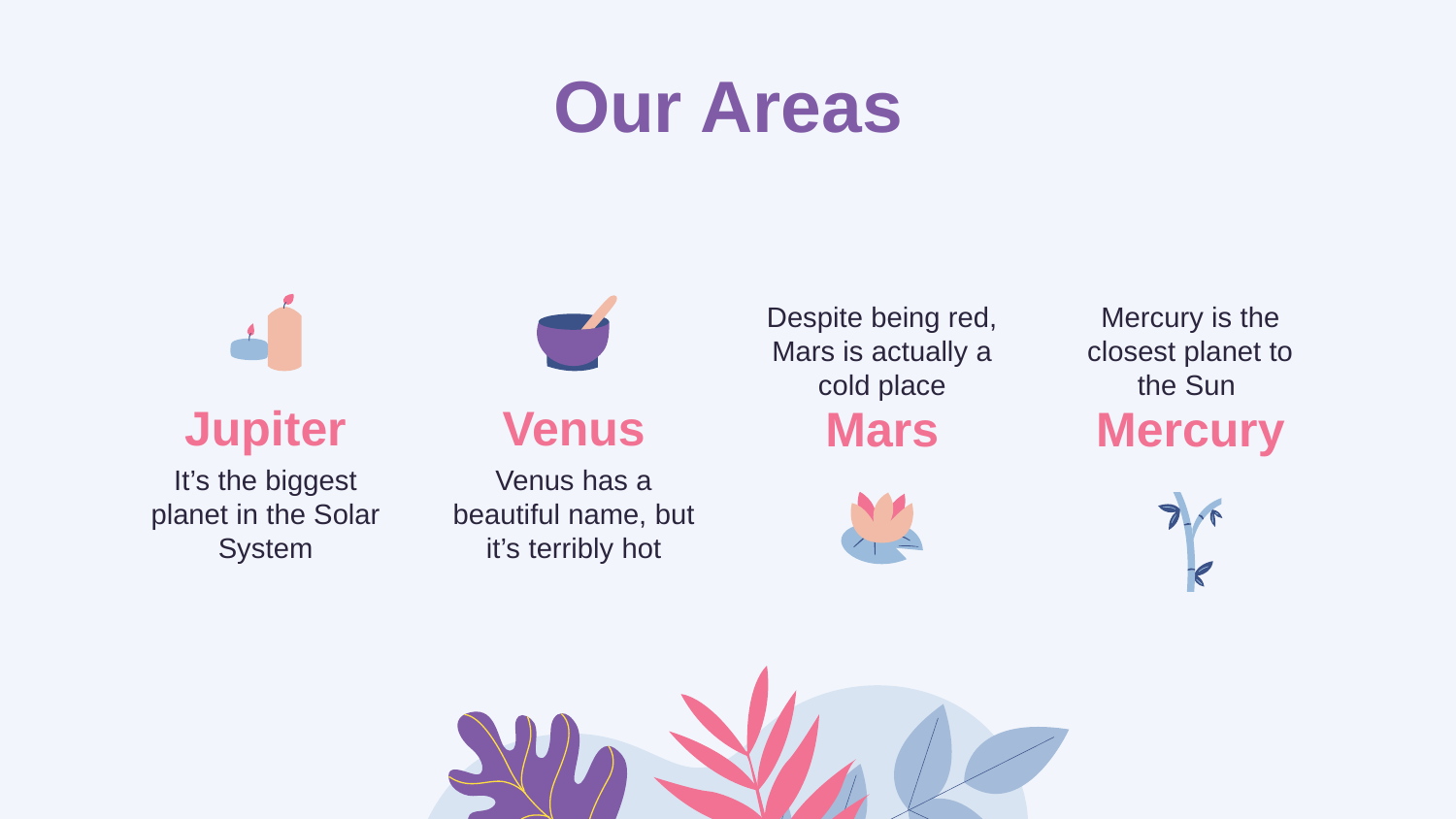

Our Areas

Despite being red, Mars is actually a cold place
Mercury is the closest planet to the Sun
# Jupiter
Venus
Mars
Mercury
It’s the biggest planet in the Solar System
Venus has a beautiful name, but it’s terribly hot